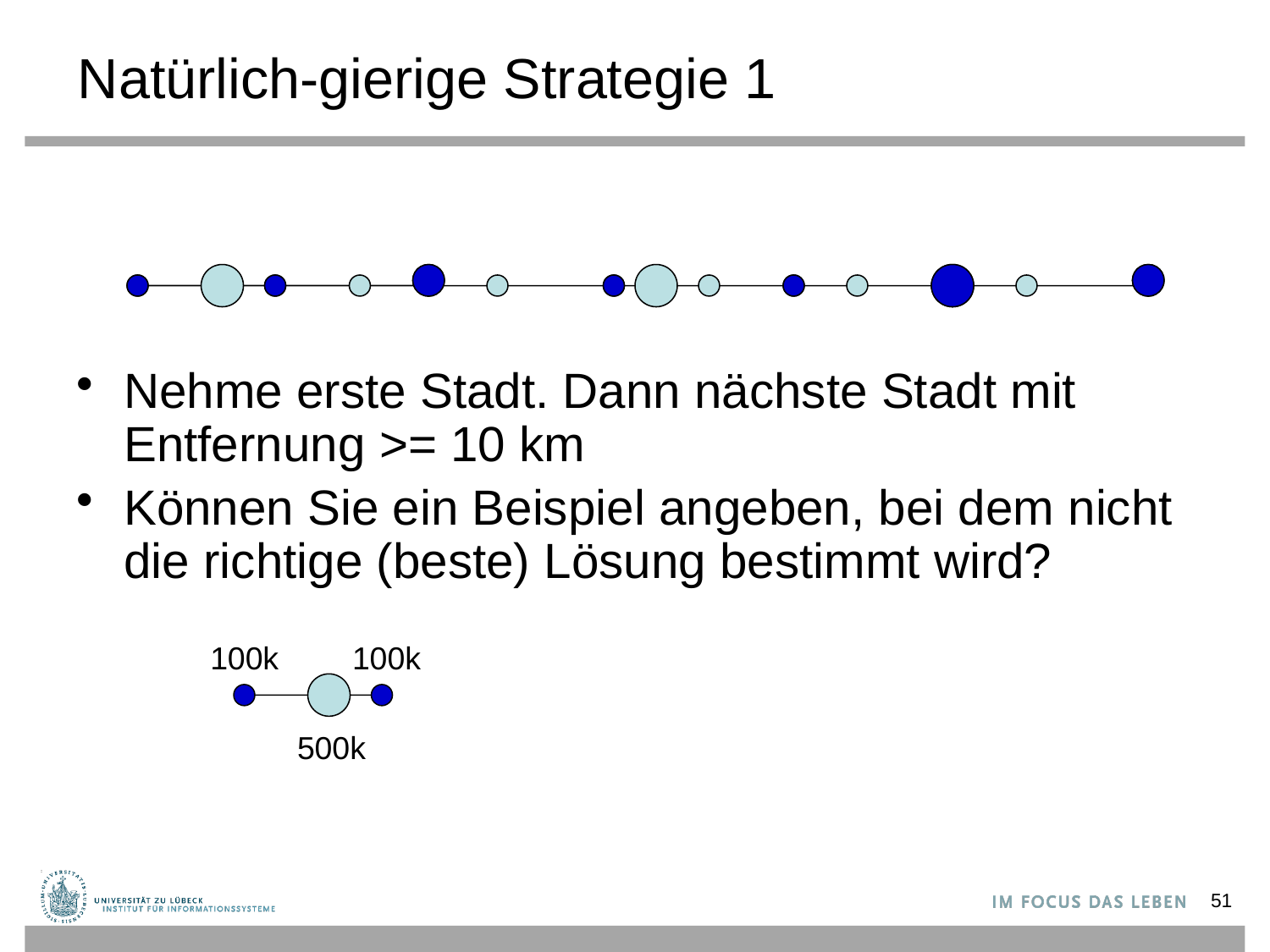

# Natürlich-gierige Strategie 1

Nehme erste Stadt. Dann nächste Stadt mit Entfernung >= 10 km
Können Sie ein Beispiel angeben, bei dem nicht die richtige (beste) Lösung bestimmt wird?

100k
100k

500k
51